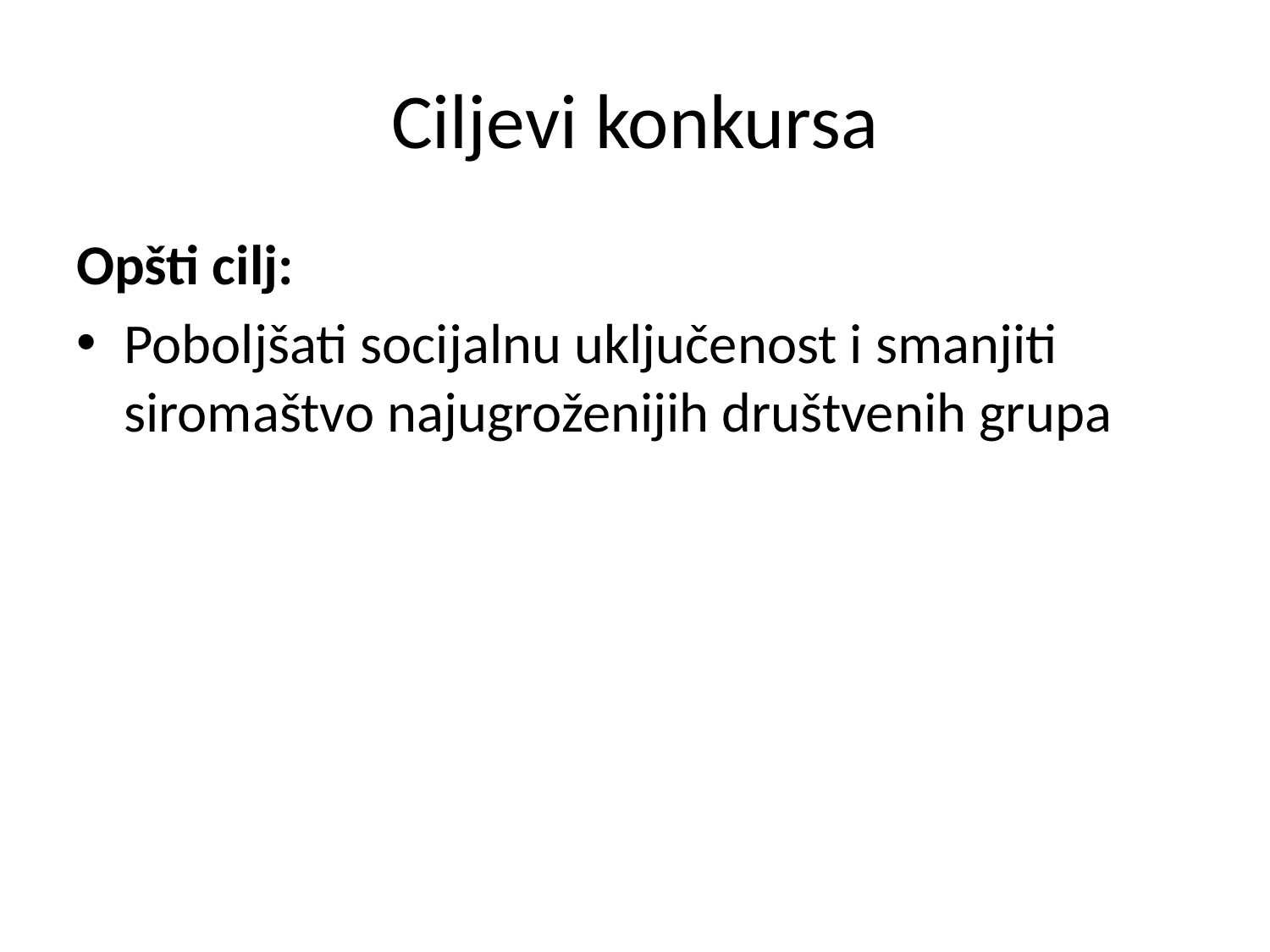

# Ciljevi konkursa
Opšti cilj:
Poboljšati socijalnu uključenost i smanjiti siromaštvo najugroženijih društvenih grupa